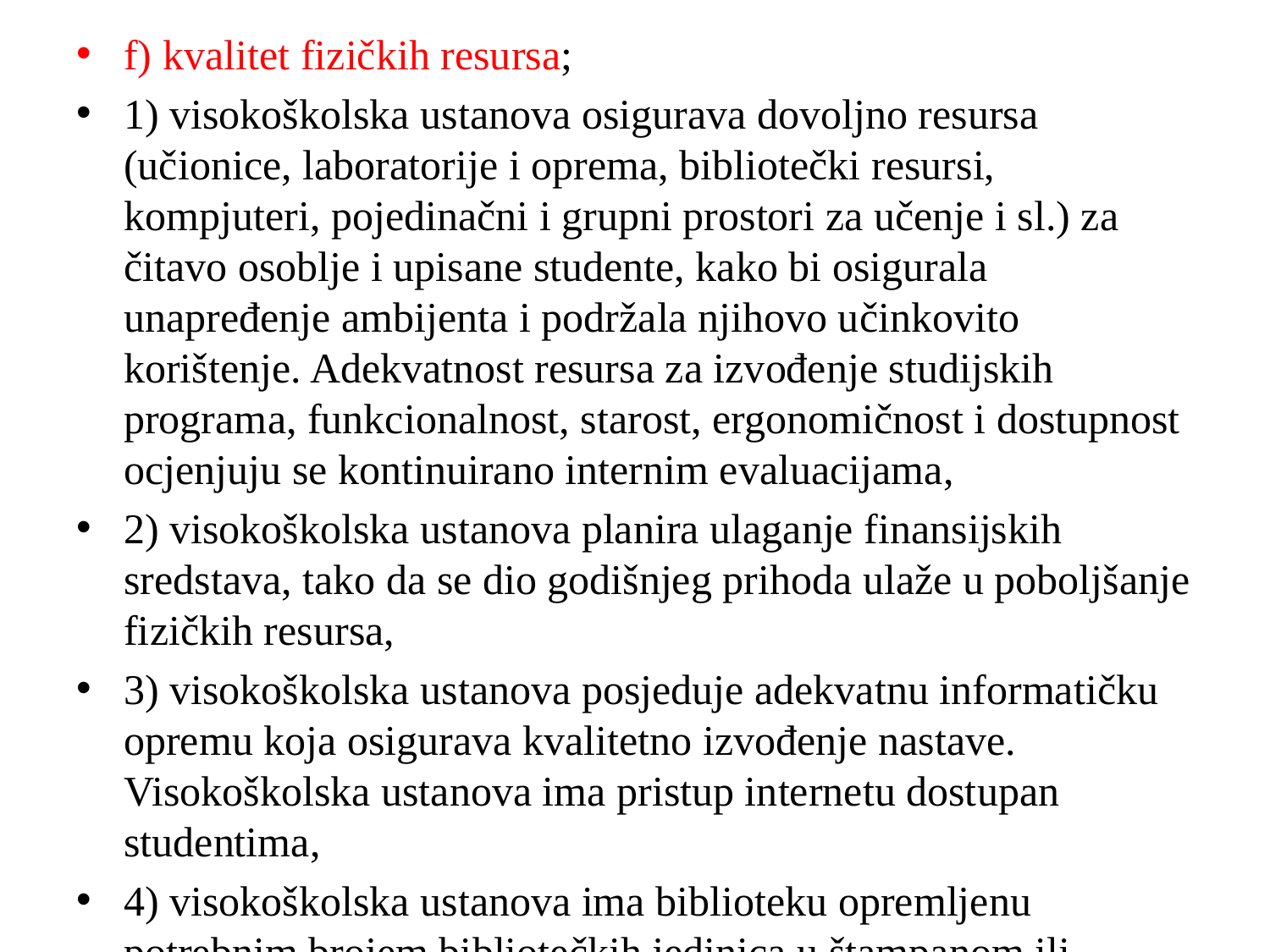

f) kvalitet fizičkih resursa;
1) visokoškolska ustanova osigurava dovoljno resursa (učionice, laboratorije i oprema, bibliotečki resursi, kompjuteri, pojedinačni i grupni prostori za učenje i sl.) za čitavo osoblje i upisane studente, kako bi osigurala unapređenje ambijenta i podržala njihovo učinkovito korištenje. Adekvatnost resursa za izvođenje studijskih programa, funkcionalnost, starost, ergonomičnost i dostupnost ocjenjuju se kontinuirano internim evaluacijama,
2) visokoškolska ustanova planira ulaganje finansijskih sredstava, tako da se dio godišnjeg prihoda ulaže u poboljšanje fizičkih resursa,
3) visokoškolska ustanova posjeduje adekvatnu informatičku opremu koja osigurava kvalitetno izvođenje nastave. Visokoškolska ustanova ima pristup internetu dostupan studentima,
4) visokoškolska ustanova ima biblioteku opremljenu potrebnim brojem bibliotečkih jedinica u štampanom ili elektronskom obliku i prikladan prostor za normalno korištenje bibliotekarskih usluga.